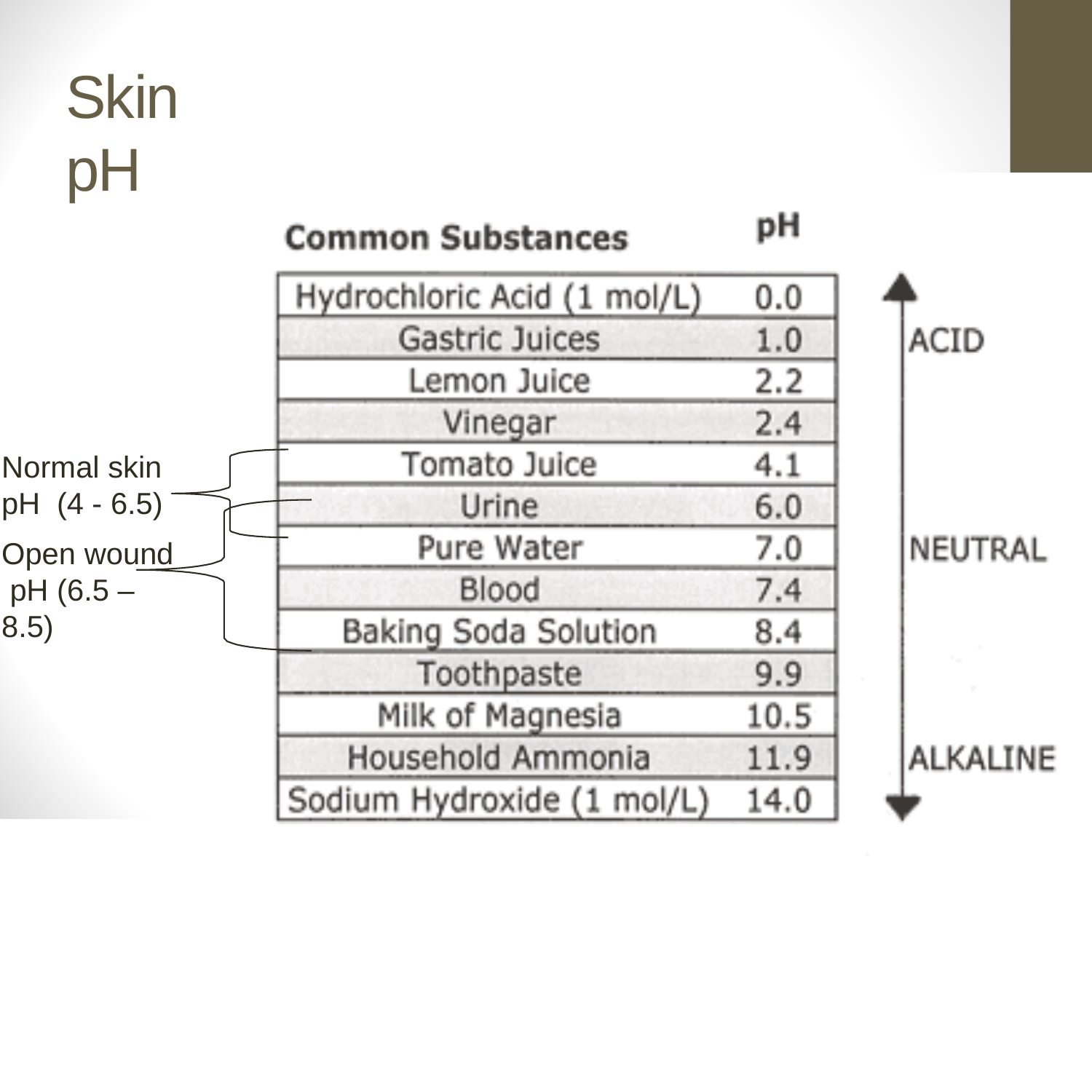

# Skin pH

Normal skin pH  (4 - 6.5)
Open wound  pH (6.5 – 8.5)